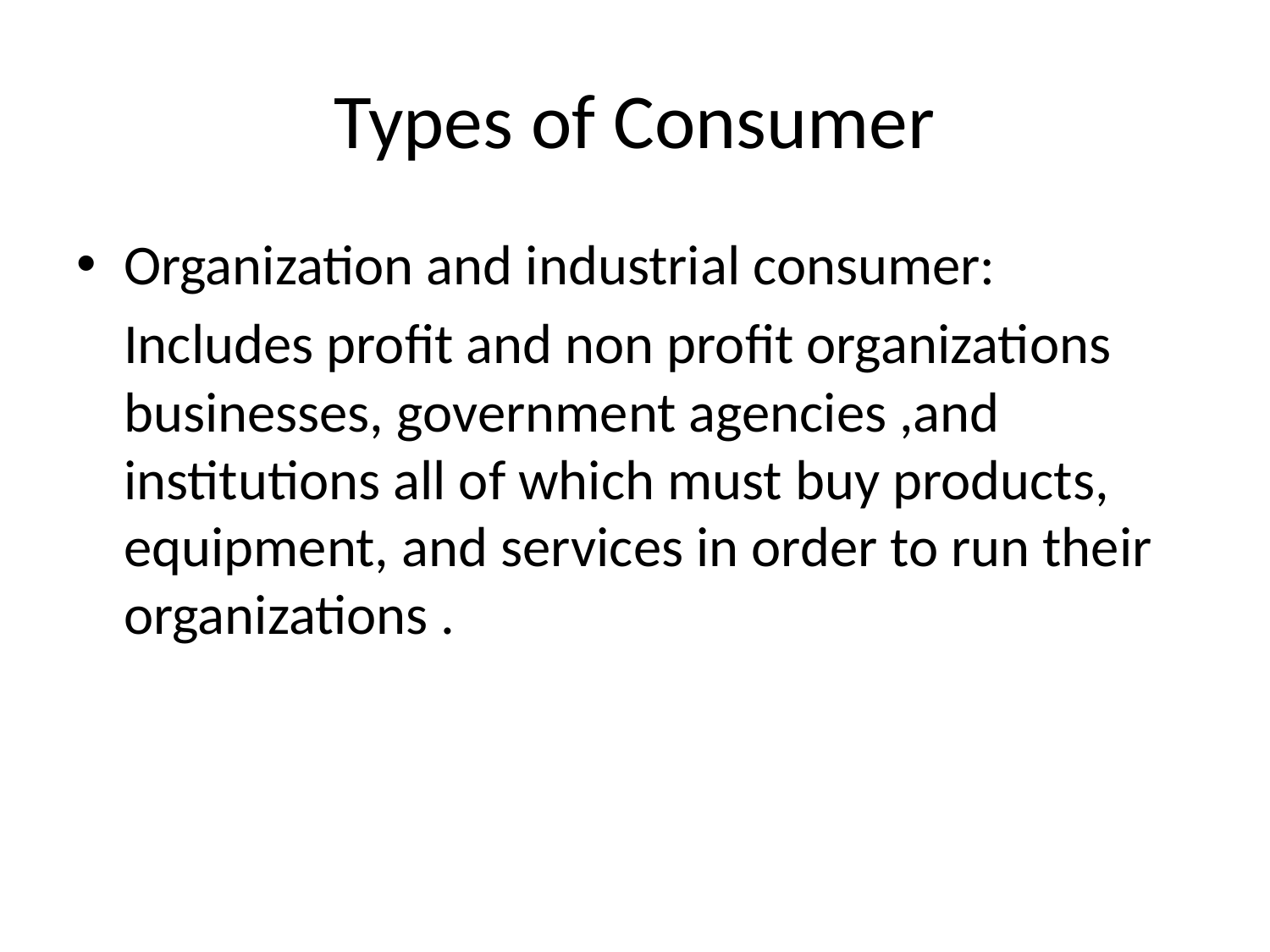

# Types of Consumer
Organization and industrial consumer:
	Includes profit and non profit organizations businesses, government agencies ,and institutions all of which must buy products, equipment, and services in order to run their organizations .